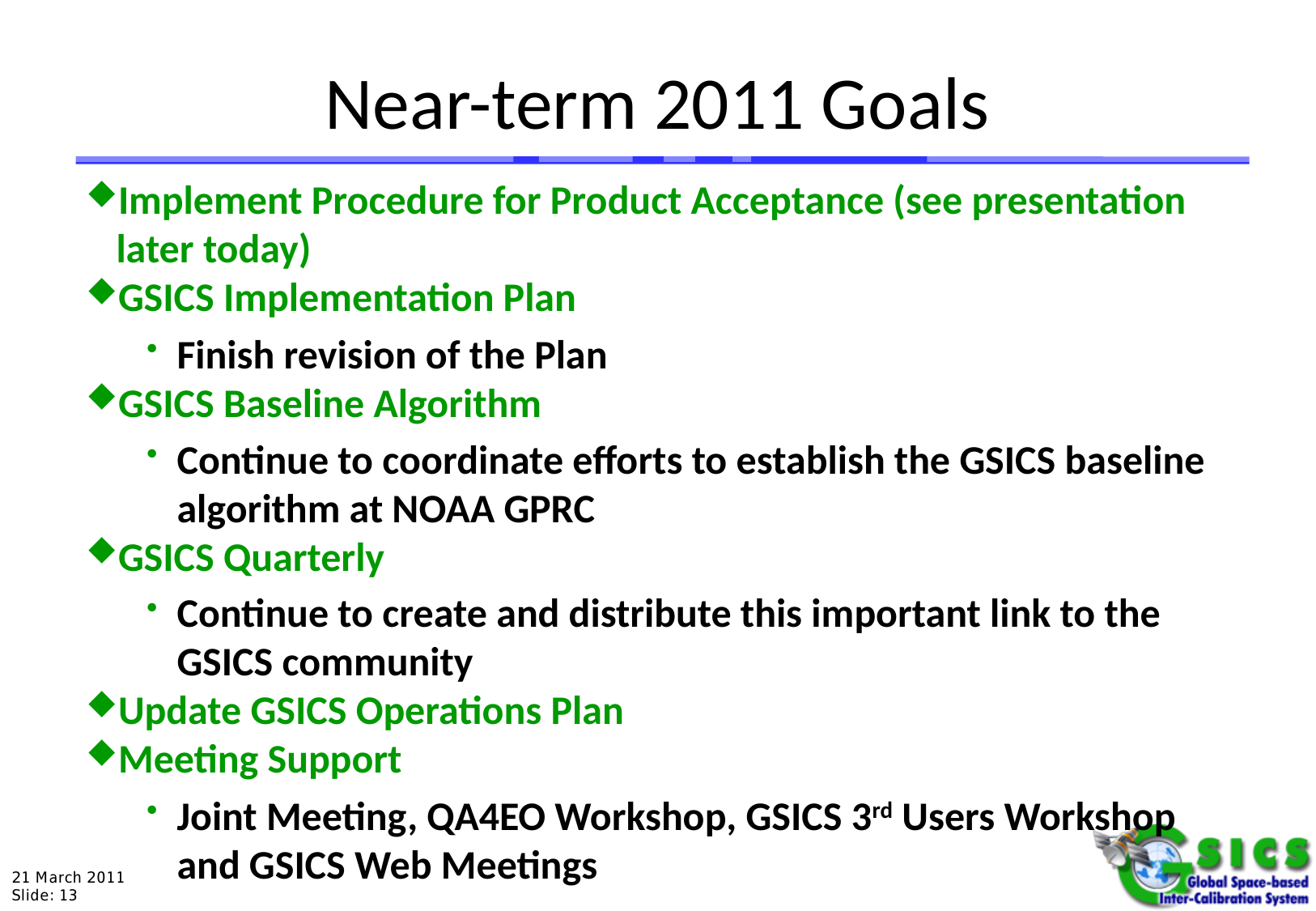

# Near-term 2011 Goals
Implement Procedure for Product Acceptance (see presentation later today)
GSICS Implementation Plan
Finish revision of the Plan
GSICS Baseline Algorithm
Continue to coordinate efforts to establish the GSICS baseline algorithm at NOAA GPRC
GSICS Quarterly
Continue to create and distribute this important link to the GSICS community
Update GSICS Operations Plan
Meeting Support
Joint Meeting, QA4EO Workshop, GSICS 3rd Users Workshop and GSICS Web Meetings